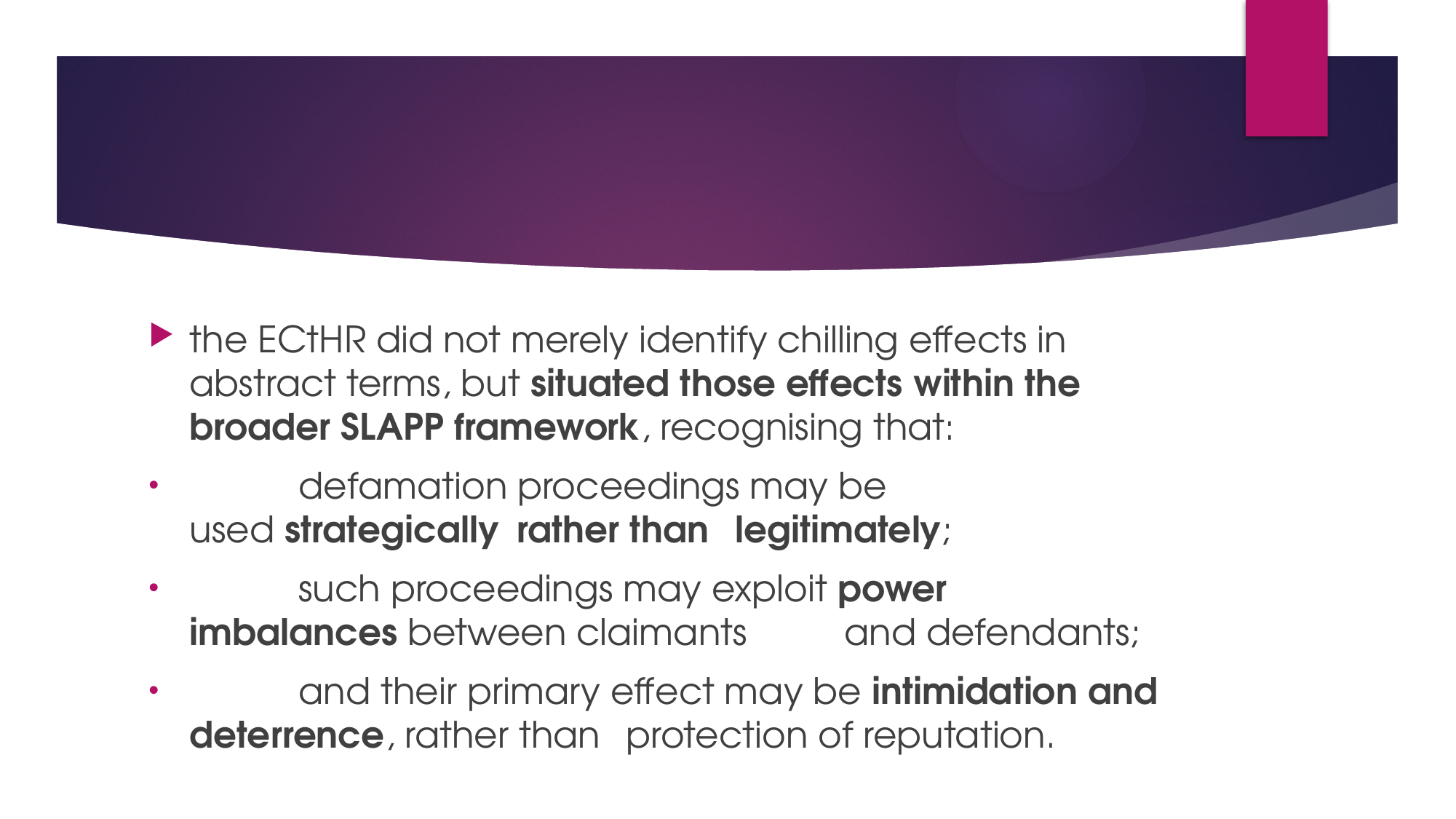

#
the ECtHR did not merely identify chilling effects in abstract terms, but situated those effects within the broader SLAPP framework, recognising that:
	defamation proceedings may be used strategically 	rather than 	legitimately;
	such proceedings may exploit power 	imbalances between claimants 	and defendants;
	and their primary effect may be intimidation and 	deterrence, rather than 	protection of reputation.